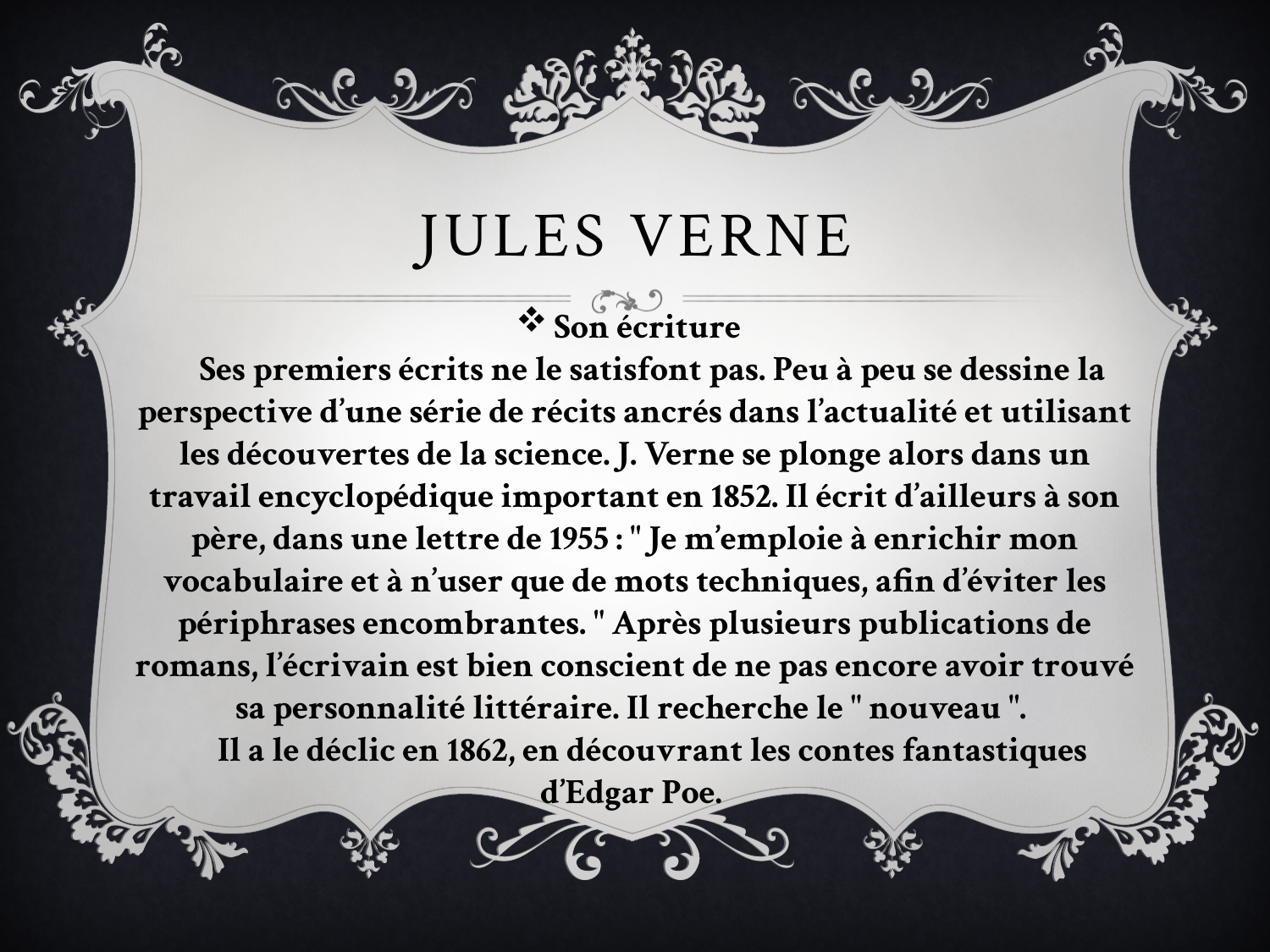

# jules verne
Son écriture
     Ses premiers écrits ne le satisfont pas. Peu à peu se dessine la perspective d’une série de récits ancrés dans l’actualité et utilisant les découvertes de la science. J. Verne se plonge alors dans un travail encyclopédique important en 1852. Il écrit d’ailleurs à son père, dans une lettre de 1955 : " Je m’emploie à enrichir mon vocabulaire et à n’user que de mots techniques, afin d’éviter les périphrases encombrantes. " Après plusieurs publications de romans, l’écrivain est bien conscient de ne pas encore avoir trouvé sa personnalité littéraire. Il recherche le " nouveau ".
     Il a le déclic en 1862, en découvrant les contes fantastiques d’Edgar Poe.